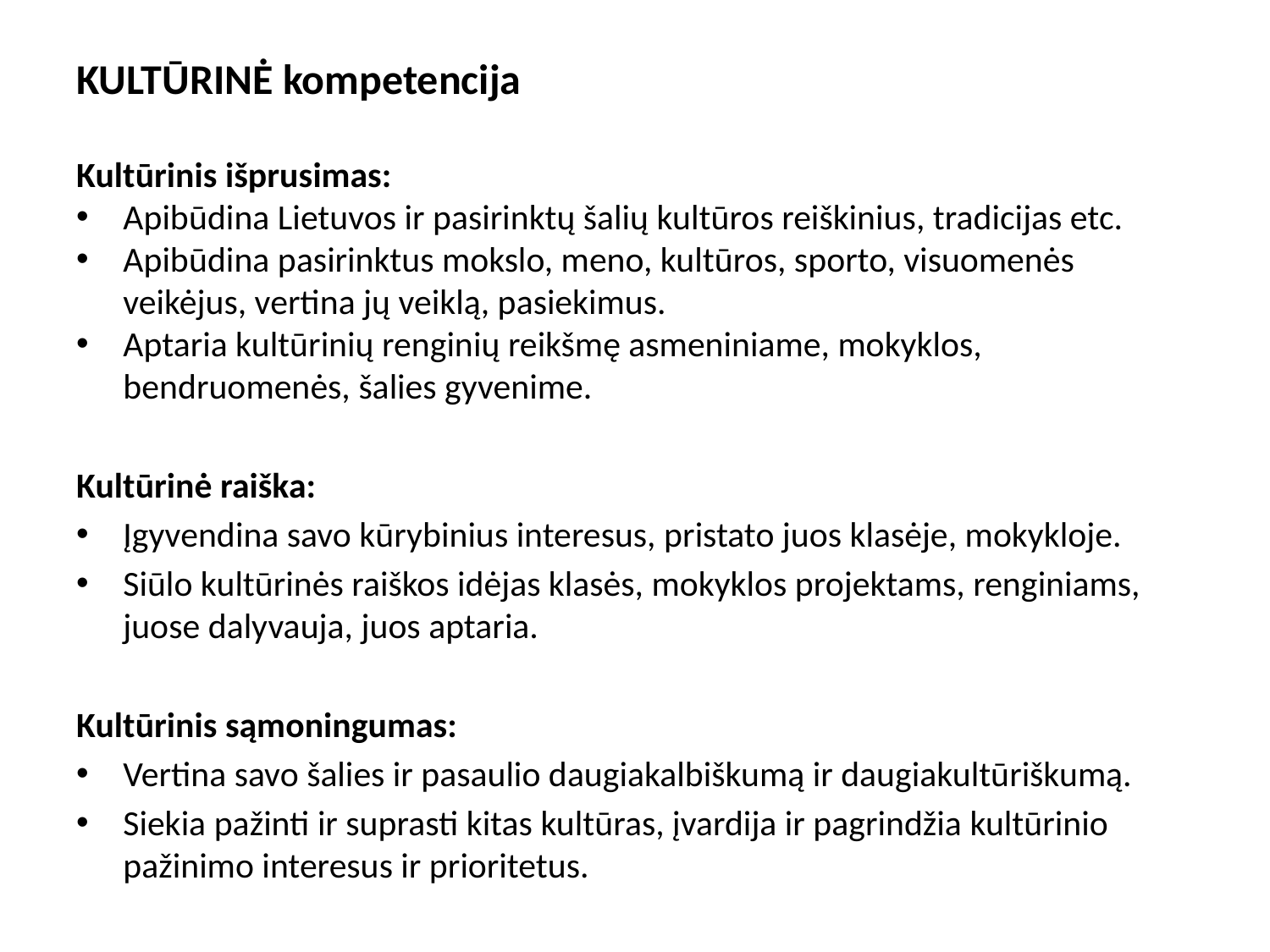

# KULTŪRINĖ kompetencija
Kultūrinis išprusimas:
Apibūdina Lietuvos ir pasirinktų šalių kultūros reiškinius, tradicijas etc.
Apibūdina pasirinktus mokslo, meno, kultūros, sporto, visuomenės veikėjus, vertina jų veiklą, pasiekimus.
Aptaria kultūrinių renginių reikšmę asmeniniame, mokyklos, bendruomenės, šalies gyvenime.

Kultūrinė raiška:
Įgyvendina savo kūrybinius interesus, pristato juos klasėje, mokykloje.
Siūlo kultūrinės raiškos idėjas klasės, mokyklos projektams, renginiams, juose dalyvauja, juos aptaria.

Kultūrinis sąmoningumas:
Vertina savo šalies ir pasaulio daugiakalbiškumą ir daugiakultūriškumą.
Siekia pažinti ir suprasti kitas kultūras, įvardija ir pagrindžia kultūrinio pažinimo interesus ir prioritetus.